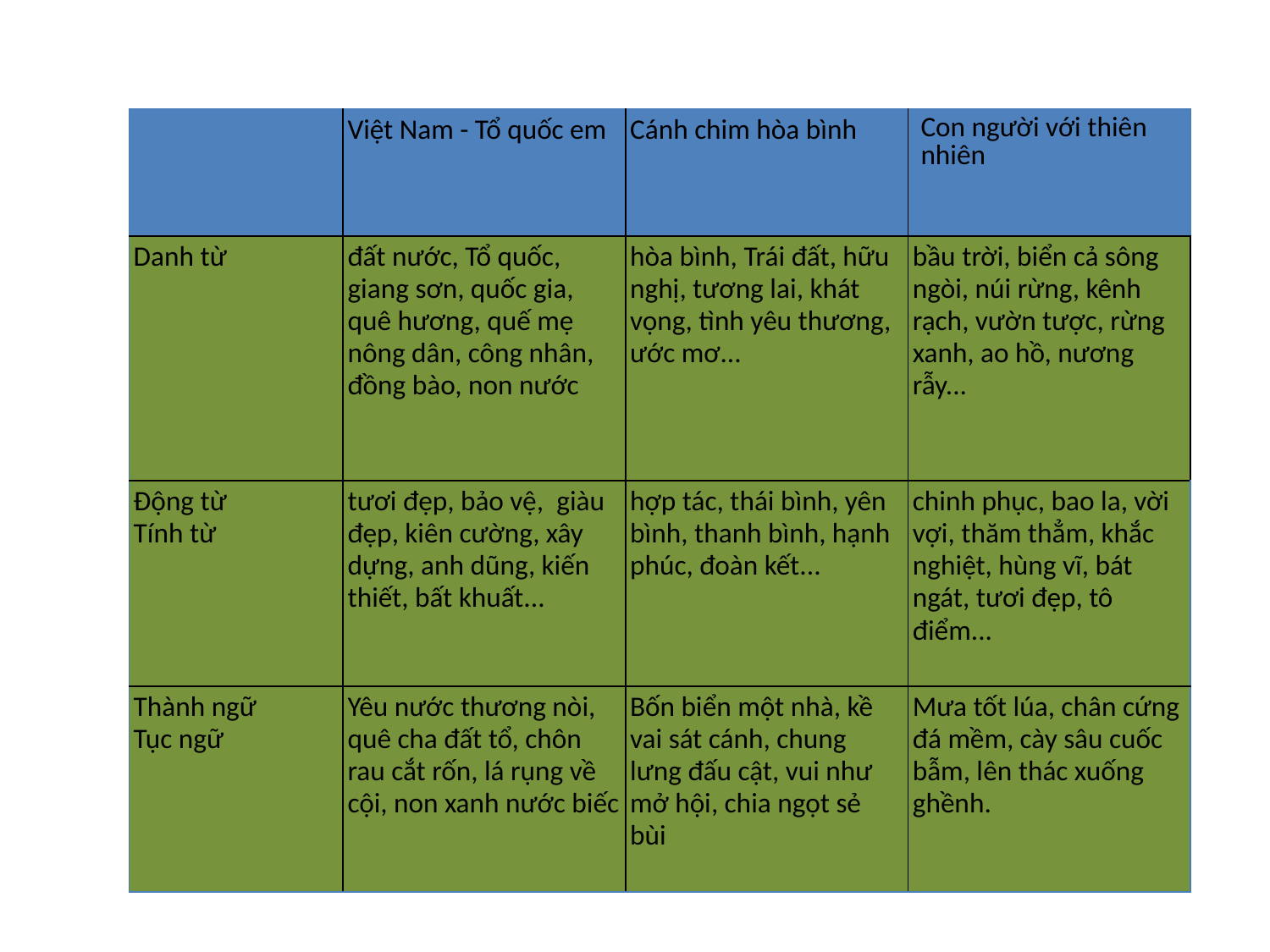

|  | Việt Nam - Tổ quốc em | Cánh chim hòa bình | Con người với thiên nhiên |
| --- | --- | --- | --- |
| Danh từ | đất nước, Tổ quốc, giang sơn, quốc gia, quê hương, quế mẹ nông dân, công nhân, đồng bào, non nước | hòa bình, Trái đất, hữu nghị, tương lai, khát vọng, tình yêu thương, ước mơ... | bầu trời, biển cả sông ngòi, núi rừng, kênh rạch, vườn tược, rừng xanh, ao hồ, nương rẫy... |
| Động từ Tính từ | tươi đẹp, bảo vệ,  giàu đẹp, kiên cường, xây dựng, anh dũng, kiến thiết, bất khuất... | hợp tác, thái bình, yên bình, thanh bình, hạnh phúc, đoàn kết... | chinh phục, bao la, vời vợi, thăm thẳm, khắc nghiệt, hùng vĩ, bát ngát, tươi đẹp, tô điểm... |
| Thành ngữ Tục ngữ | Yêu nước thương nòi, quê cha đất tổ, chôn rau cắt rốn, lá rụng về cội, non xanh nước biếc | Bốn biển một nhà, kề vai sát cánh, chung lưng đấu cật, vui như mở hội, chia ngọt sẻ bùi | Mưa tốt lúa, chân cứng đá mềm, cày sâu cuốc bẫm, lên thác xuống ghềnh. |